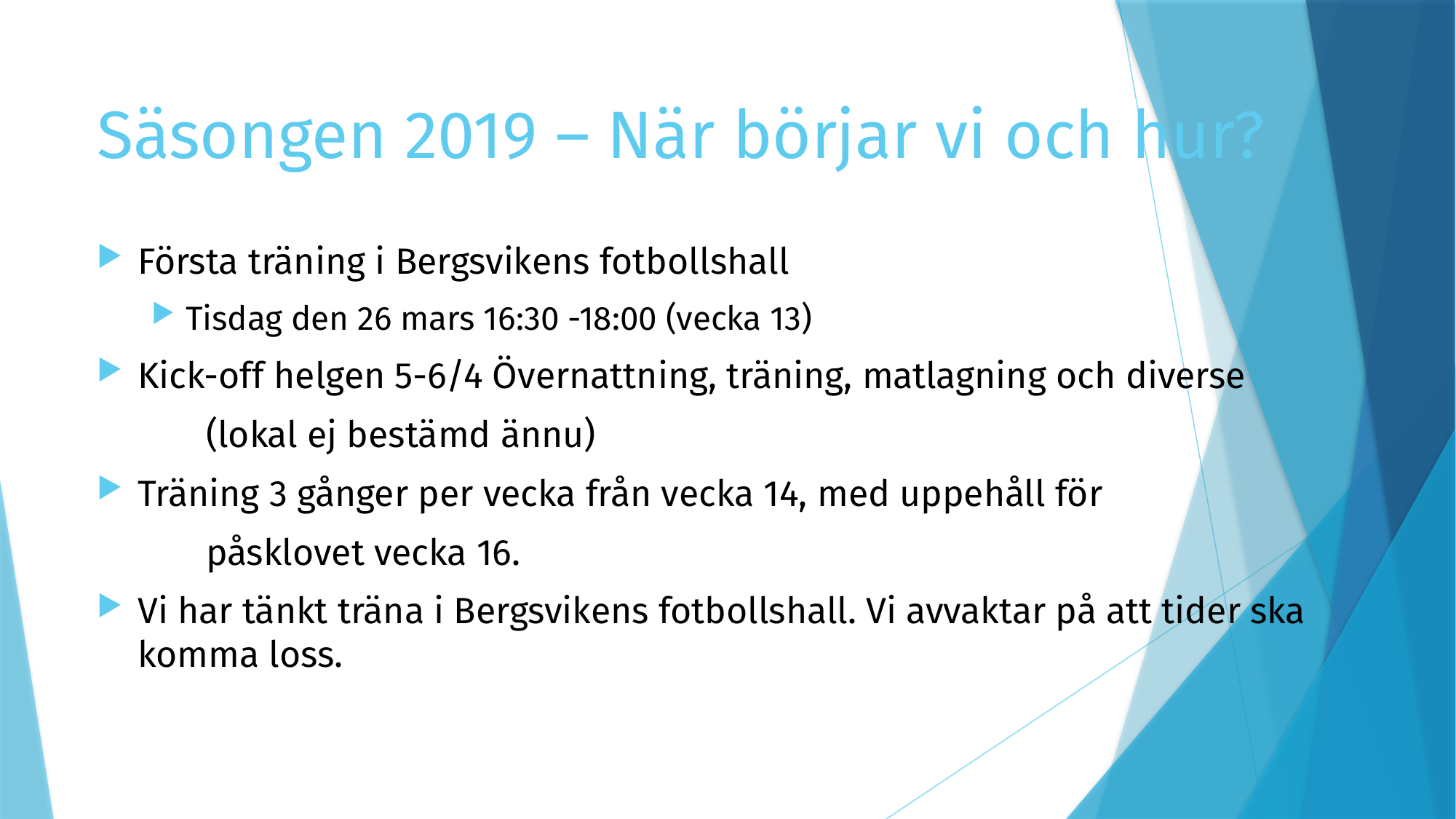

# Säsongen 2019 – När börjar vi och hur?
Första träning i Bergsvikens fotbollshall
Tisdag den 26 mars 16:30 -18:00 (vecka 13)
Kick-off helgen 5-6/4 Övernattning, träning, matlagning och diverse
	(lokal ej bestämd ännu)
Träning 3 gånger per vecka från vecka 14, med uppehåll för
	påsklovet vecka 16.
Vi har tänkt träna i Bergsvikens fotbollshall. Vi avvaktar på att tider ska komma loss.